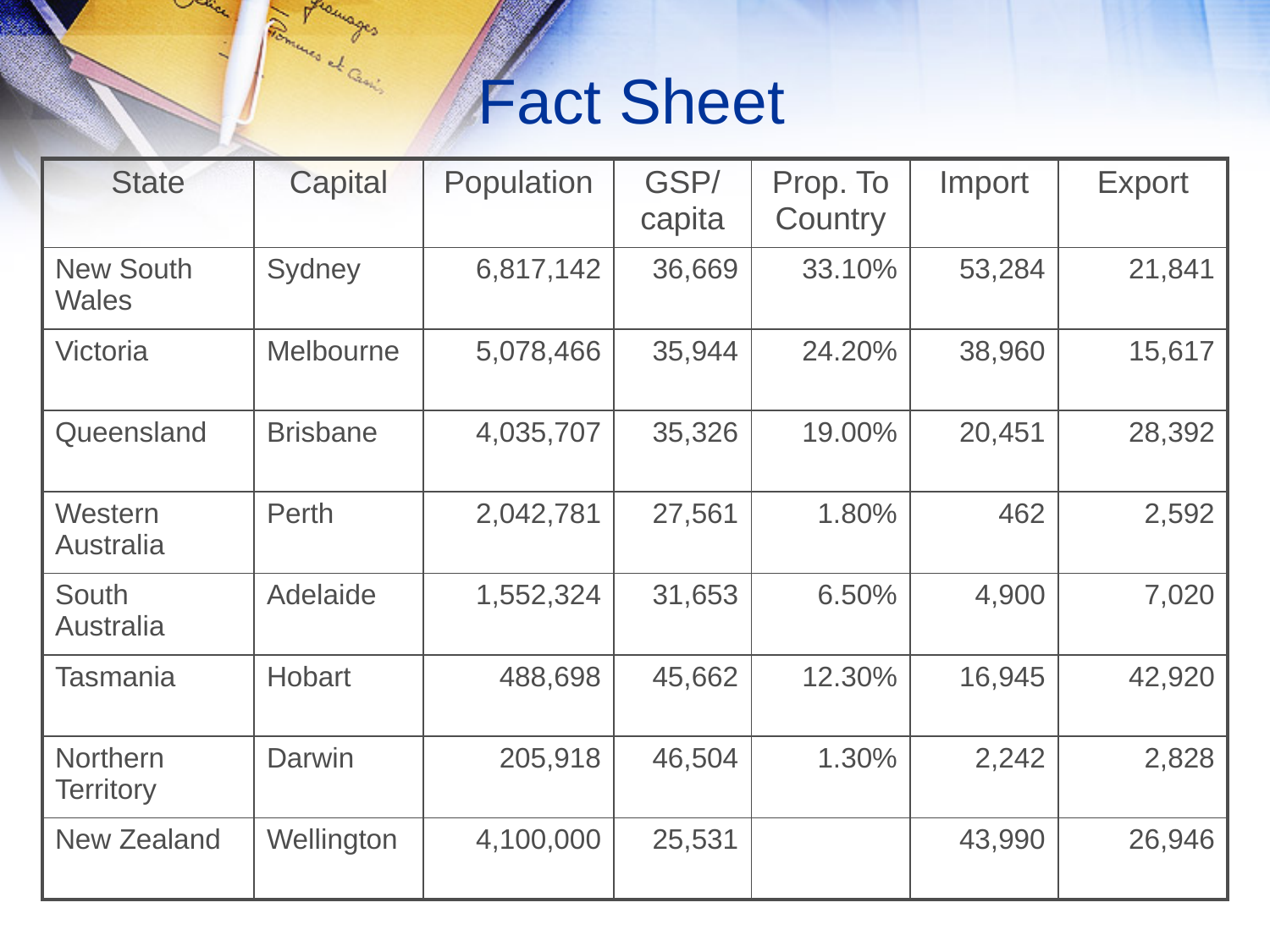

# Fact Sheet
| State | Capital | Population | GSP/ capita | Prop. To Country | Import | Export |
| --- | --- | --- | --- | --- | --- | --- |
| New South Wales | Sydney | 6,817,142 | 36,669 | 33.10% | 53,284 | 21,841 |
| Victoria | Melbourne | 5,078,466 | 35,944 | 24.20% | 38,960 | 15,617 |
| Queensland | Brisbane | 4,035,707 | 35,326 | 19.00% | 20,451 | 28,392 |
| Western Australia | Perth | 2,042,781 | 27,561 | 1.80% | 462 | 2,592 |
| South Australia | Adelaide | 1,552,324 | 31,653 | 6.50% | 4,900 | 7,020 |
| Tasmania | Hobart | 488,698 | 45,662 | 12.30% | 16,945 | 42,920 |
| Northern Territory | Darwin | 205,918 | 46,504 | 1.30% | 2,242 | 2,828 |
| New Zealand | Wellington | 4,100,000 | 25,531 |  | 43,990 | 26,946 |